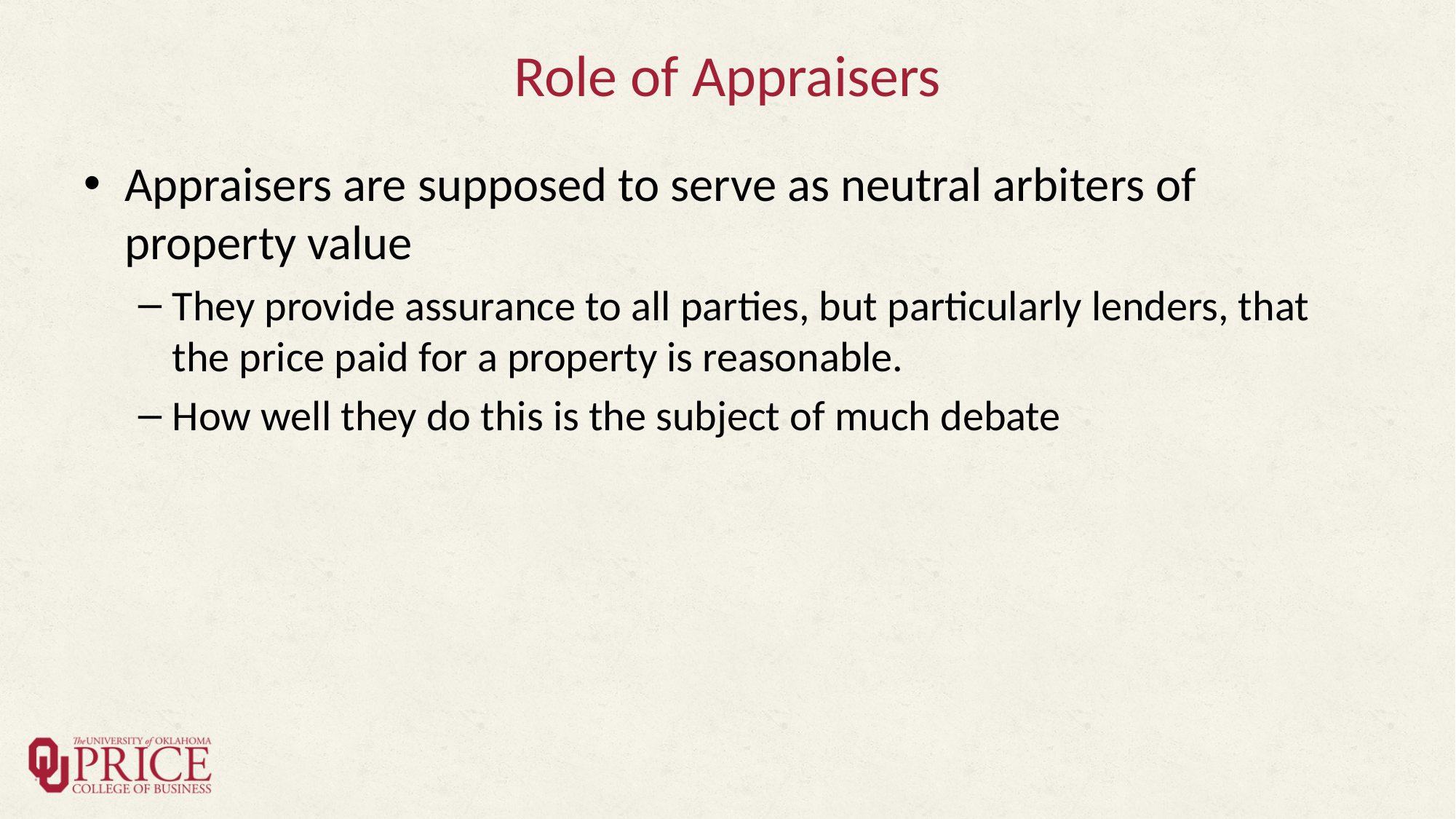

# Role of Appraisers
Appraisers are supposed to serve as neutral arbiters of property value
They provide assurance to all parties, but particularly lenders, that the price paid for a property is reasonable.
How well they do this is the subject of much debate